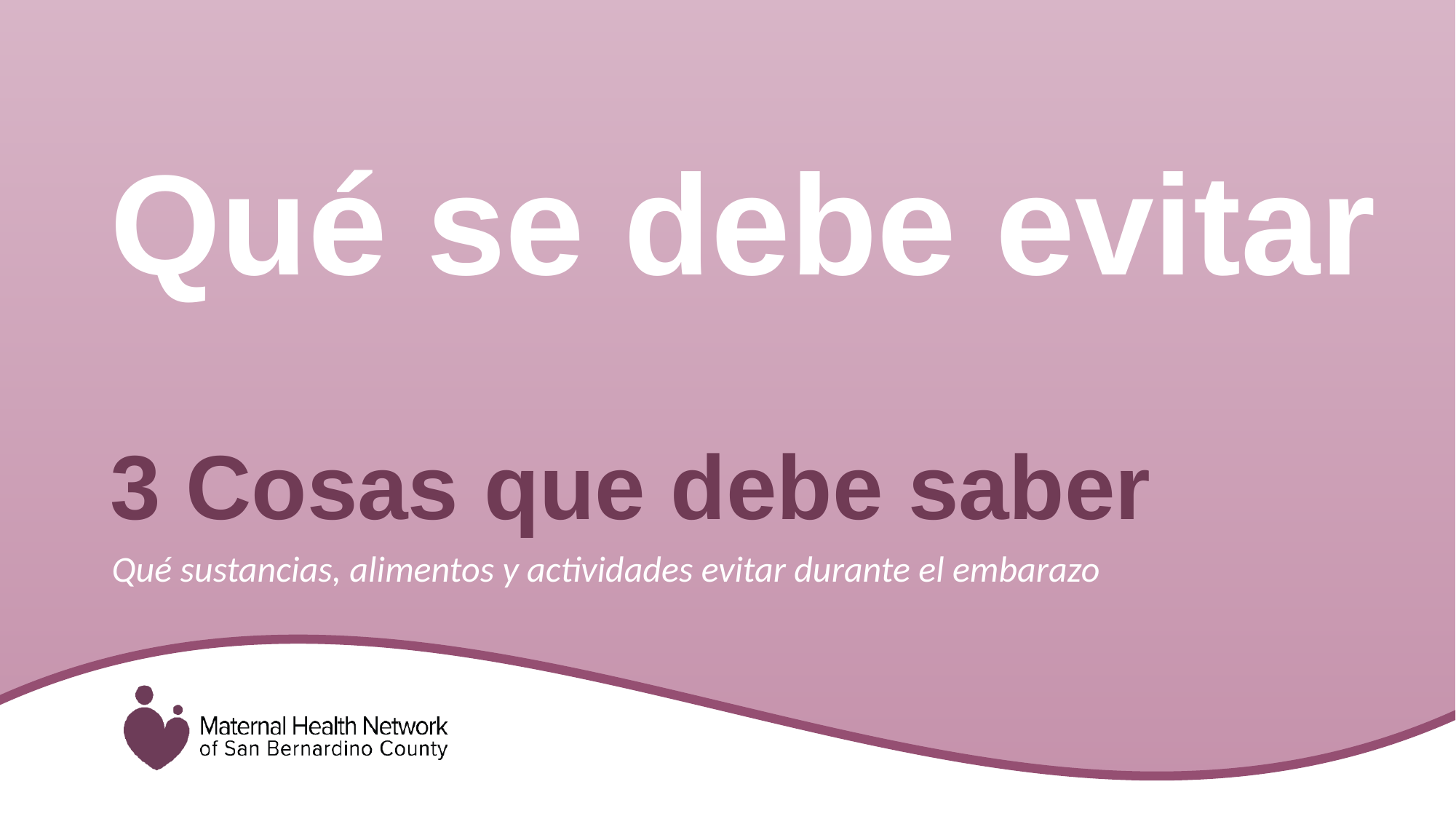

Qué se debe evitar
# 3 Cosas que debe saber
Qué sustancias, alimentos y actividades evitar durante el embarazo